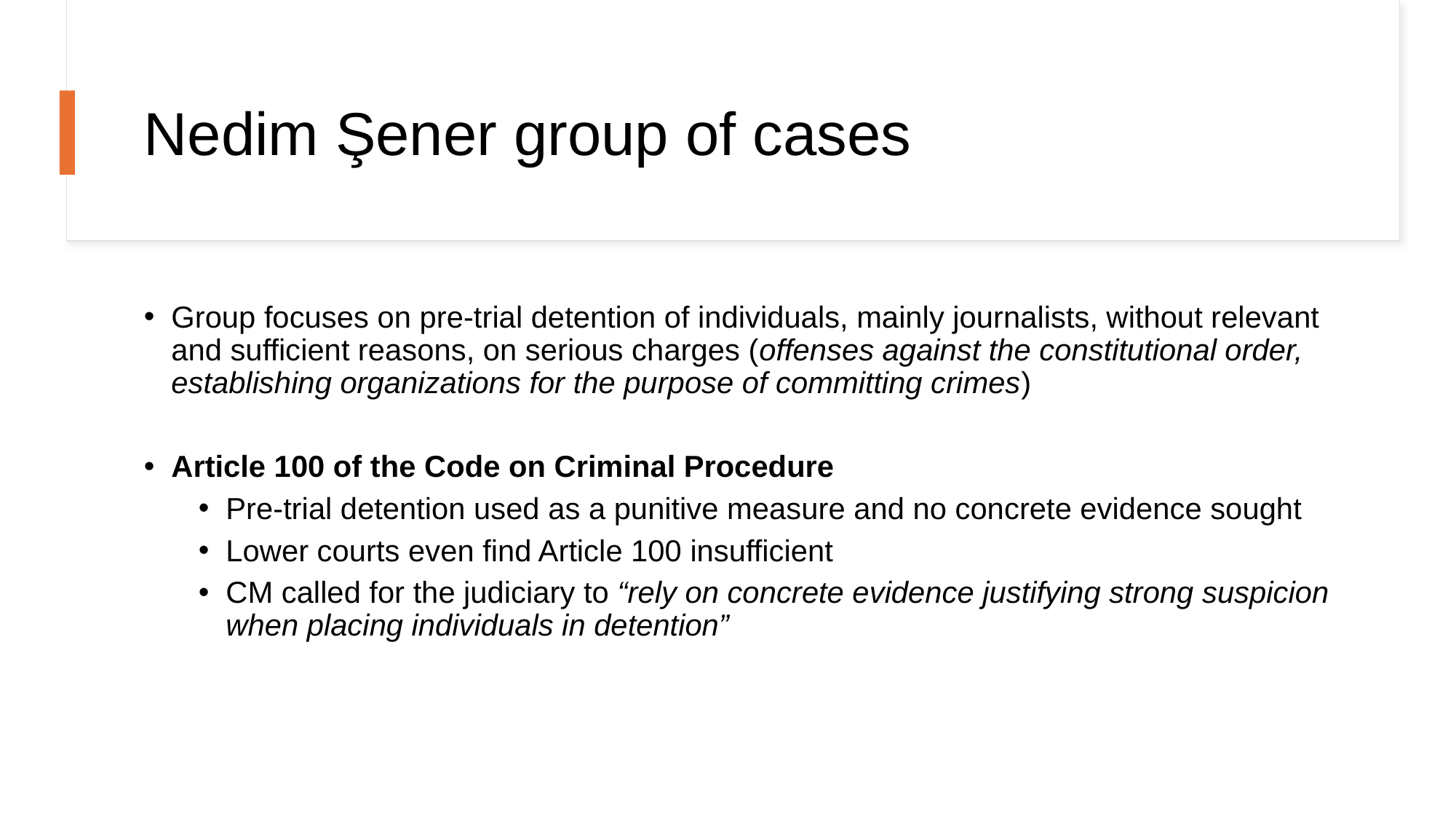

# Nedim Şener group of cases

Group focuses on pre-trial detention of individuals, mainly journalists, without relevant and sufficient reasons, on serious charges (offenses against the constitutional order, establishing organizations for the purpose of committing crimes)

Article 100 of the Code on Criminal Procedure
Pre-trial detention used as a punitive measure and no concrete evidence sought
Lower courts even find Article 100 insufficient
CM called for the judiciary to “rely on concrete evidence justifying strong suspicion when placing individuals in detention”